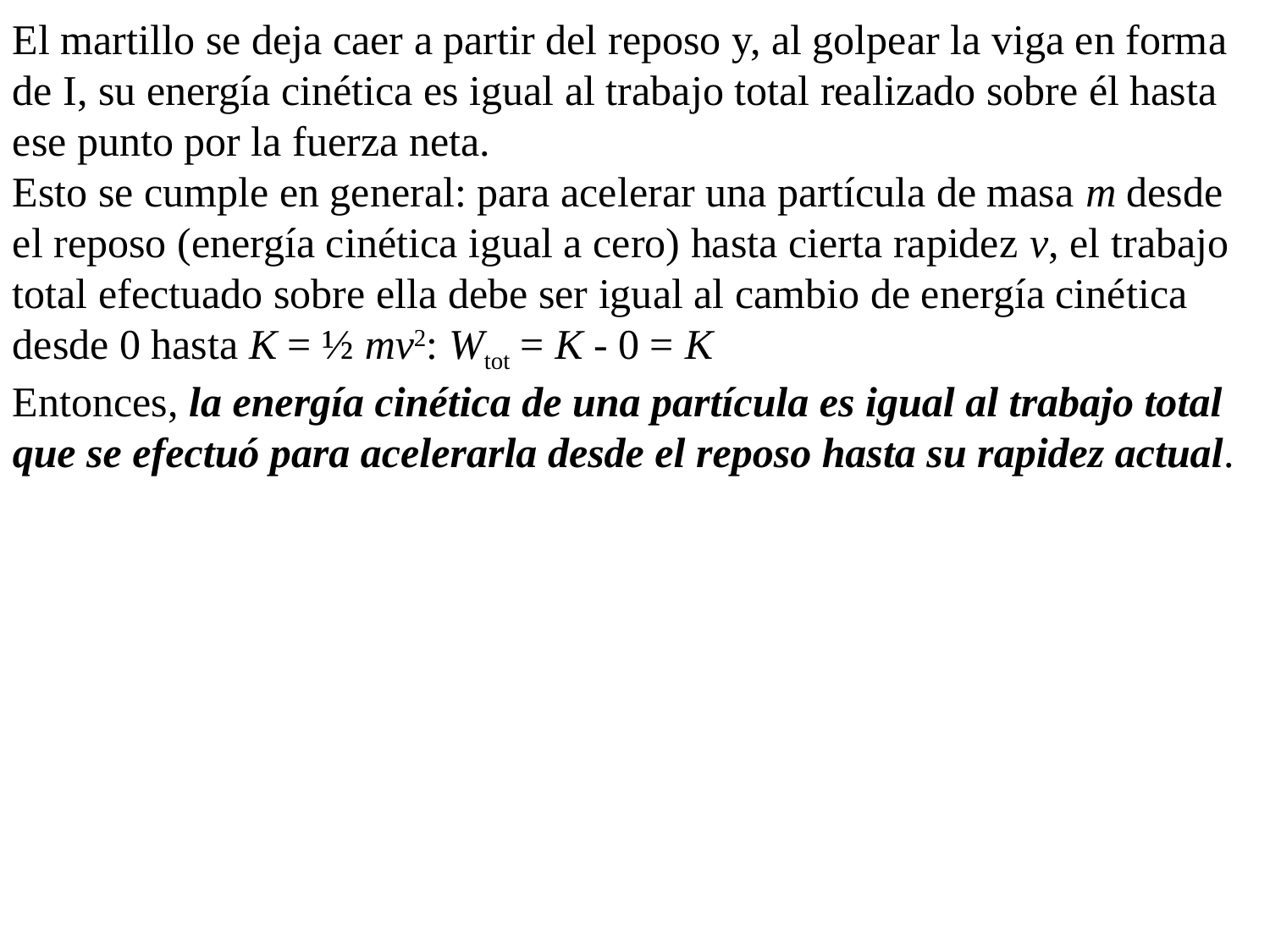

El martillo se deja caer a partir del reposo y, al golpear la viga en forma de I, su energía cinética es igual al trabajo total realizado sobre él hasta ese punto por la fuerza neta.
Esto se cumple en general: para acelerar una partícula de masa m desde el reposo (energía cinética igual a cero) hasta cierta rapidez v, el trabajo total efectuado sobre ella debe ser igual al cambio de energía cinética desde 0 hasta K = ½ mv2: Wtot = K - 0 = K
Entonces, la energía cinética de una partícula es igual al trabajo total que se efectuó para acelerarla desde el reposo hasta su rapidez actual.